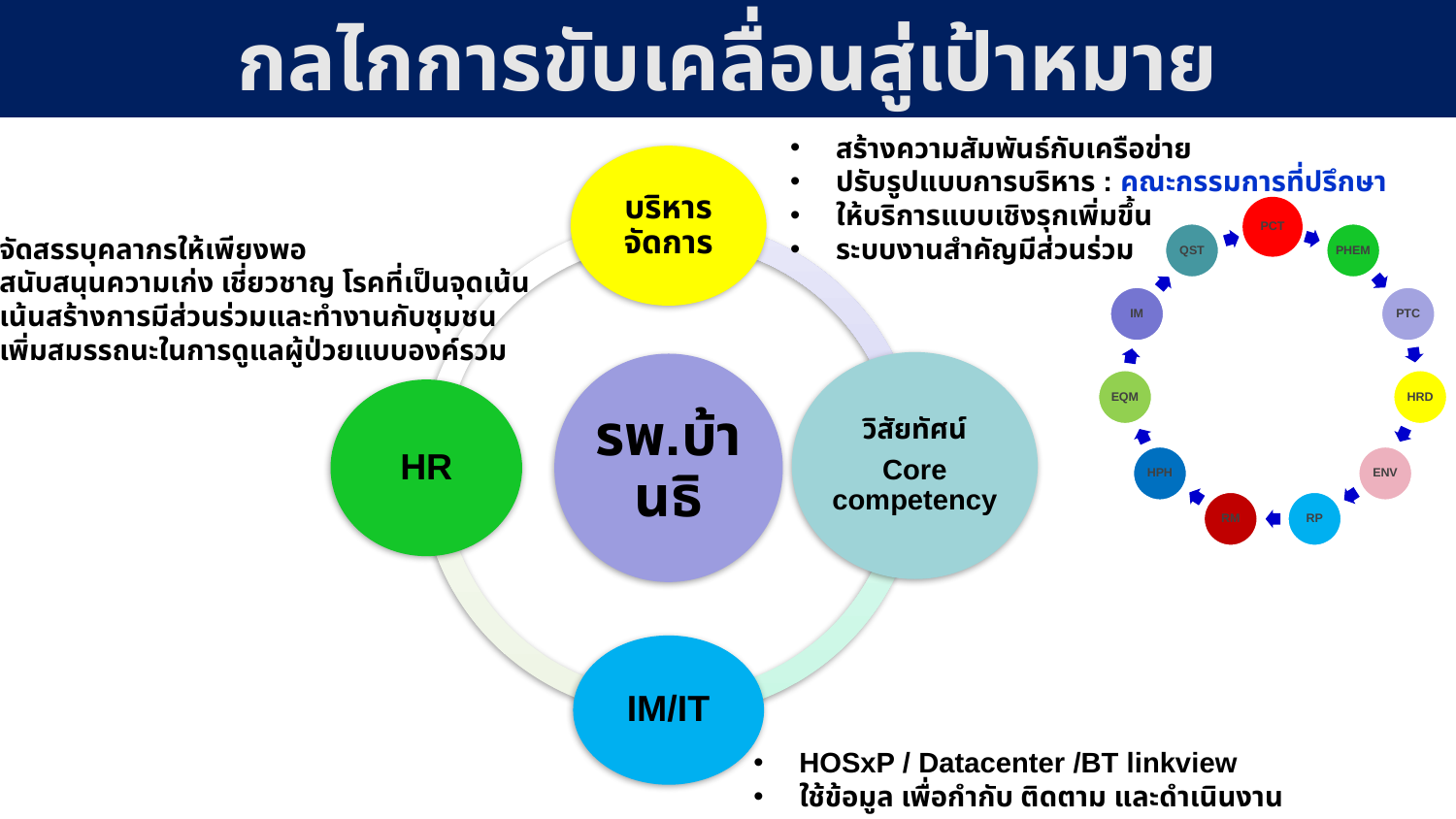

# กลไกการขับเคลื่อนสู่เป้าหมาย
สร้างความสัมพันธ์กับเครือข่าย
ปรับรูปแบบการบริหาร : คณะกรรมการที่ปรึกษา
ให้บริการแบบเชิงรุกเพิ่มขึ้น
ระบบงานสำคัญมีส่วนร่วม
รพ.บ้านธิ
บริหารจัดการ
วิสัยทัศน์
Core competency
IM/IT
HR
PCT

PHEM

PTC

HRD

ENV

RP

RM

HPH

EQM

IM

QST

จัดสรรบุคลากรให้เพียงพอ
สนับสนุนความเก่ง เชี่ยวชาญ โรคที่เป็นจุดเน้น
เน้นสร้างการมีส่วนร่วมและทำงานกับชุมชน
เพิ่มสมรรถนะในการดูแลผู้ป่วยแบบองค์รวม
HOSxP / Datacenter /BT linkview
ใช้ข้อมูล เพื่อกำกับ ติดตาม และดำเนินงาน